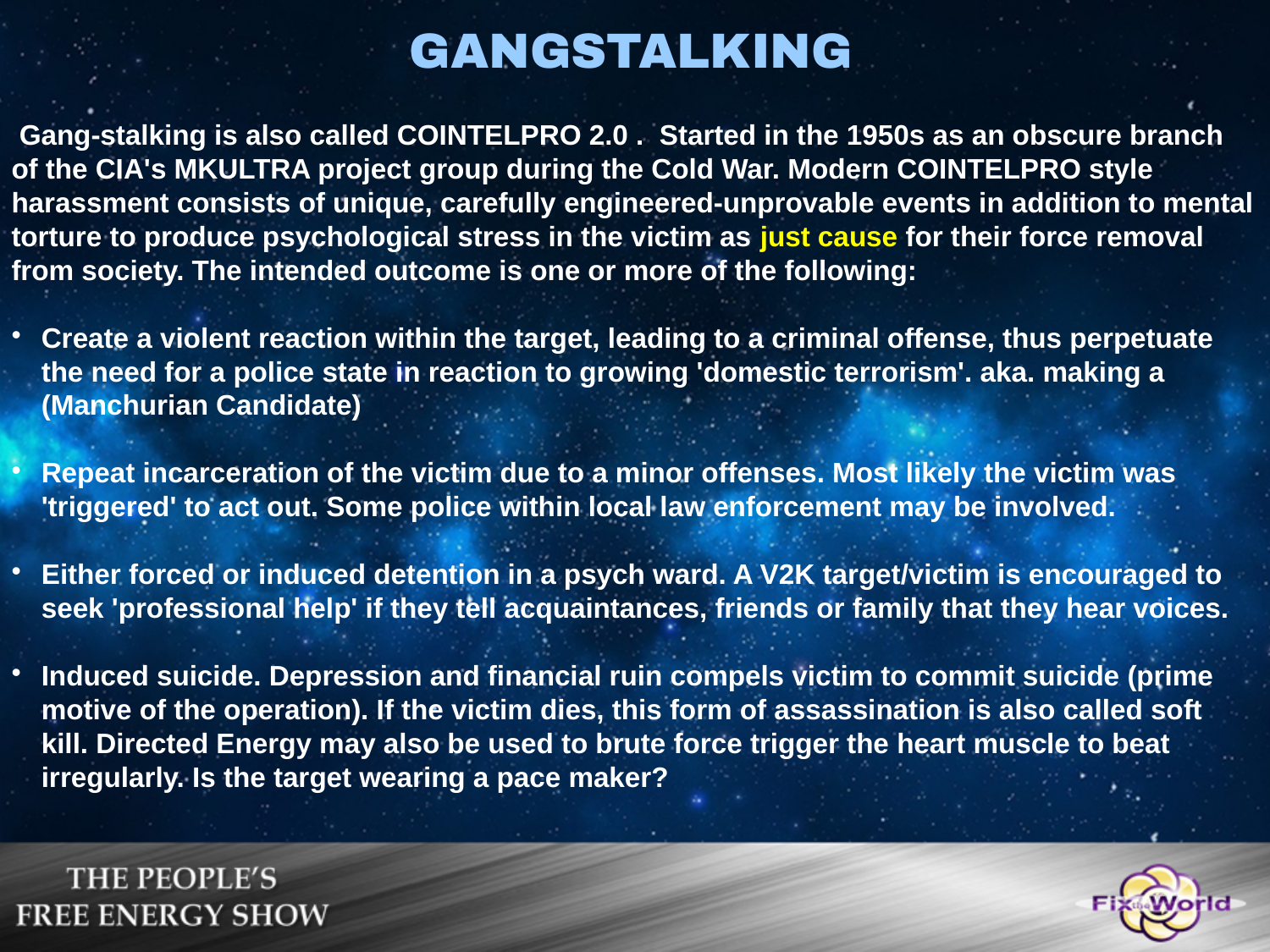

GANGSTALKING

 Gang-stalking is also called COINTELPRO 2.0 .  Started in the 1950s as an obscure branch of the CIA's MKULTRA project group during the Cold War. Modern COINTELPRO style harassment consists of unique, carefully engineered-unprovable events in addition to mental torture to produce psychological stress in the victim as just cause for their force removal from society. The intended outcome is one or more of the following:

Create a violent reaction within the target, leading to a criminal offense, thus perpetuate the need for a police state in reaction to growing 'domestic terrorism'. aka. making a (Manchurian Candidate)

Repeat incarceration of the victim due to a minor offenses. Most likely the victim was 'triggered' to act out. Some police within local law enforcement may be involved.

Either forced or induced detention in a psych ward. A V2K target/victim is encouraged to seek 'professional help' if they tell acquaintances, friends or family that they hear voices.

Induced suicide. Depression and financial ruin compels victim to commit suicide (prime motive of the operation). If the victim dies, this form of assassination is also called soft kill. Directed Energy may also be used to brute force trigger the heart muscle to beat irregularly. Is the target wearing a pace maker?